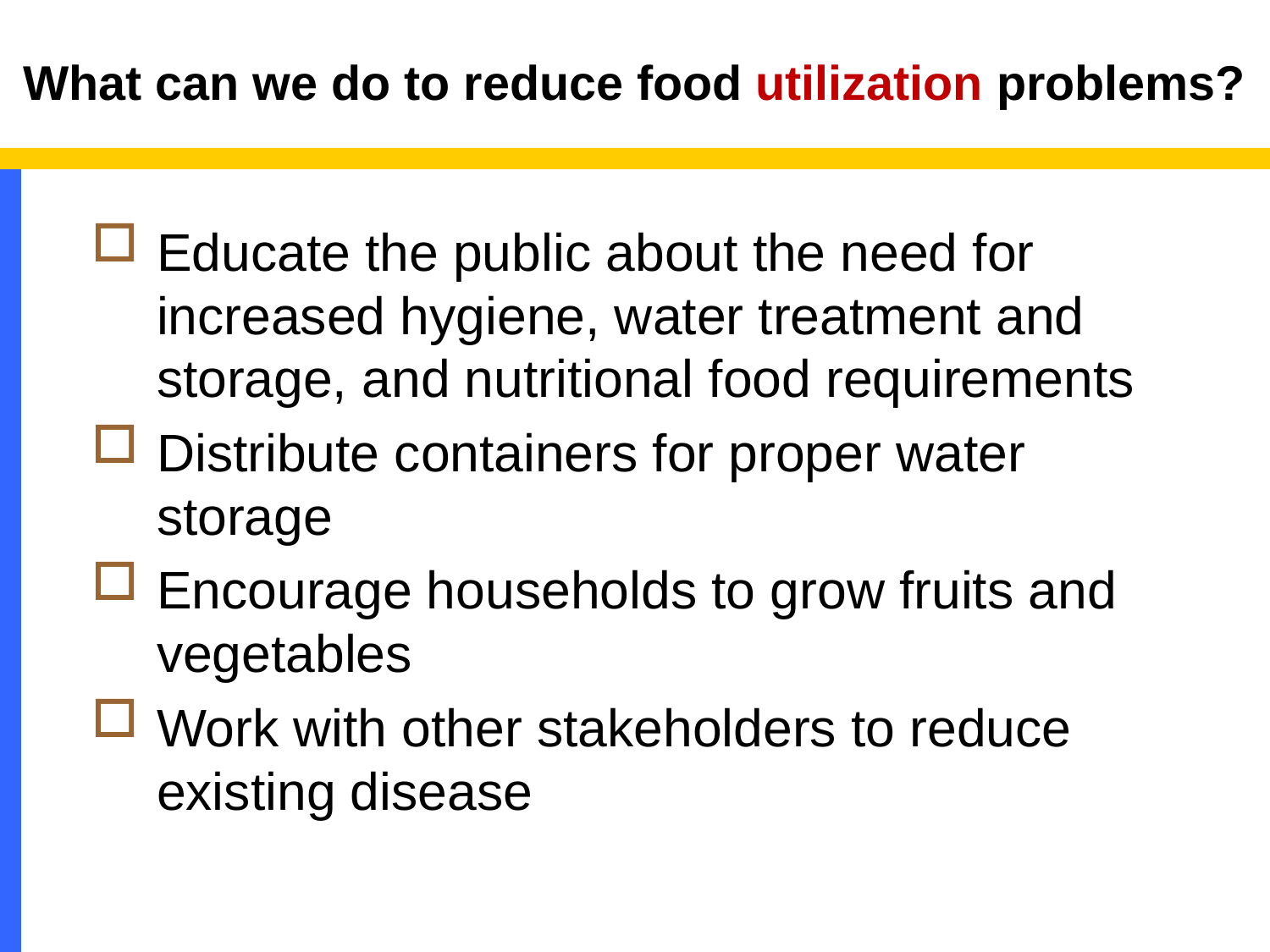

# What can we do to reduce food utilization problems?
Educate the public about the need for increased hygiene, water treatment and storage, and nutritional food requirements
Distribute containers for proper water storage
Encourage households to grow fruits and vegetables
Work with other stakeholders to reduce existing disease